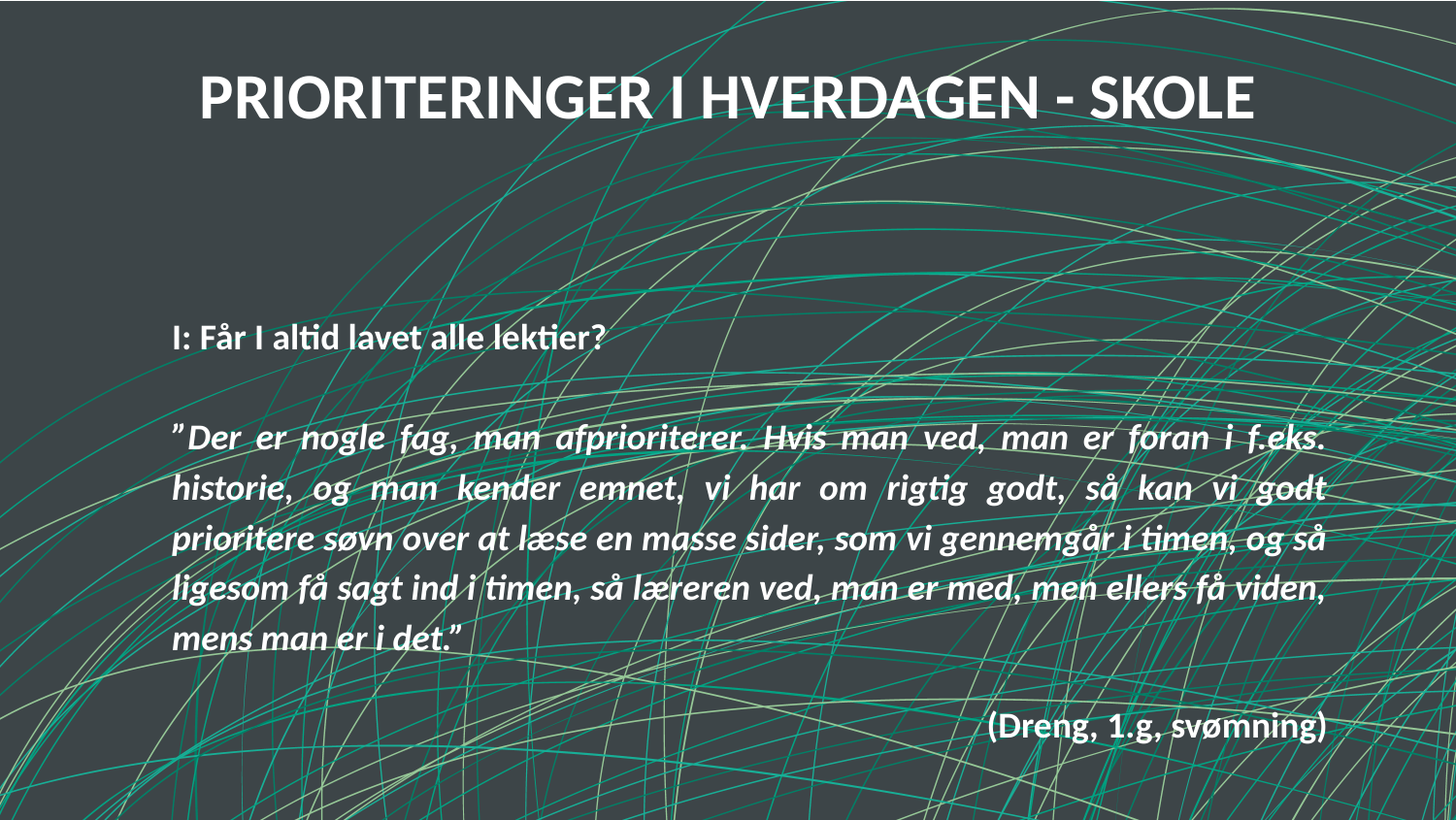

# PRIORITERINGER I HVERDAGEN - SKOLE
I: Får I altid lavet alle lektier?

”Der er nogle fag, man afprioriterer. Hvis man ved, man er foran i f.eks. historie, og man kender emnet, vi har om rigtig godt, så kan vi godt prioritere søvn over at læse en masse sider, som vi gennemgår i timen, og så ligesom få sagt ind i timen, så læreren ved, man er med, men ellers få viden, mens man er i det.”

(Dreng, 1.g, svømning)